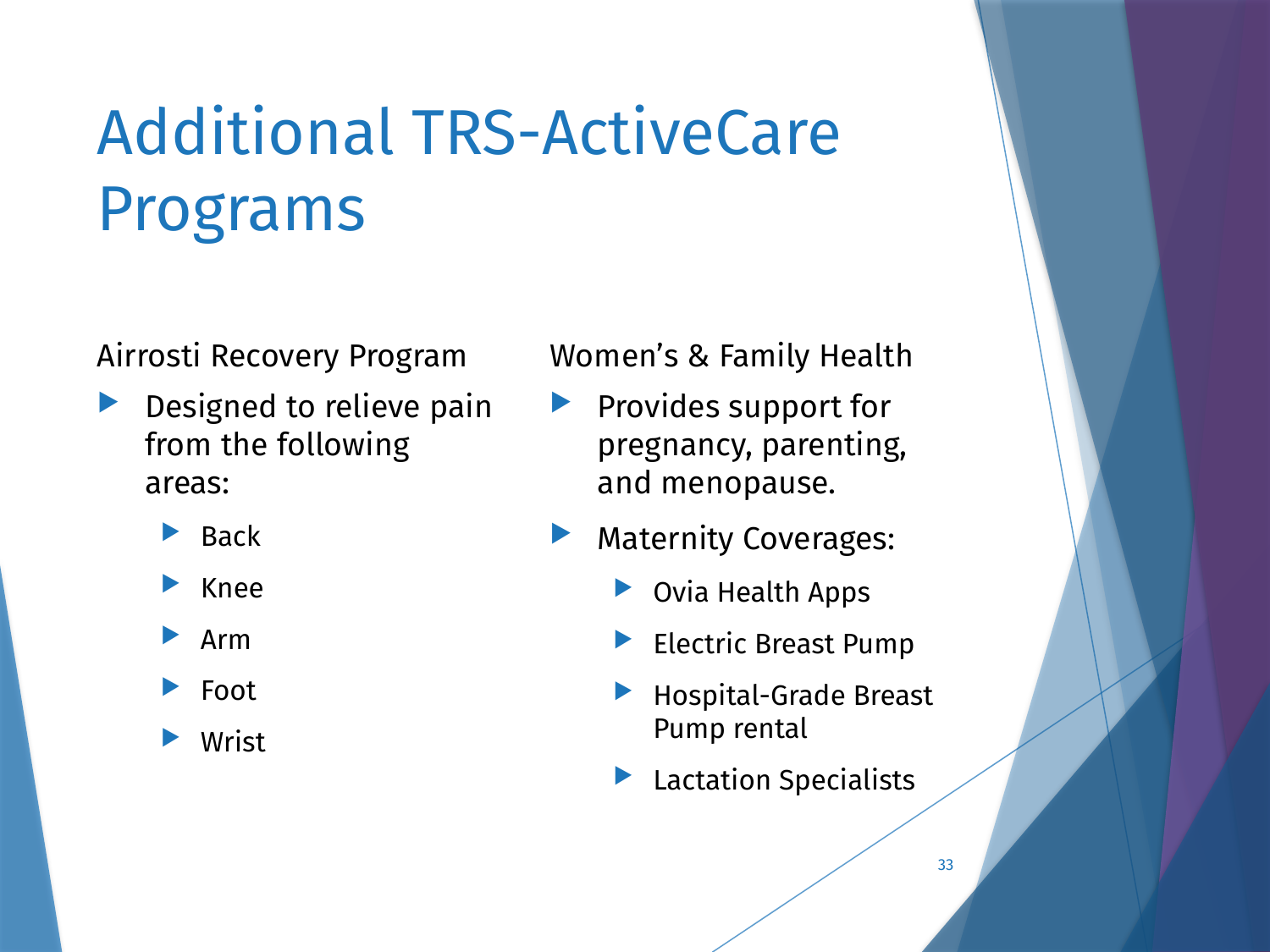

# Additional TRS-ActiveCare Programs
Airrosti Recovery Program
Women’s & Family Health
Designed to relieve pain from the following areas:
Back
Knee
Arm
Foot
Wrist
Provides support for pregnancy, parenting, and menopause.
Maternity Coverages:
Ovia Health Apps
Electric Breast Pump
Hospital-Grade Breast Pump rental
Lactation Specialists
33